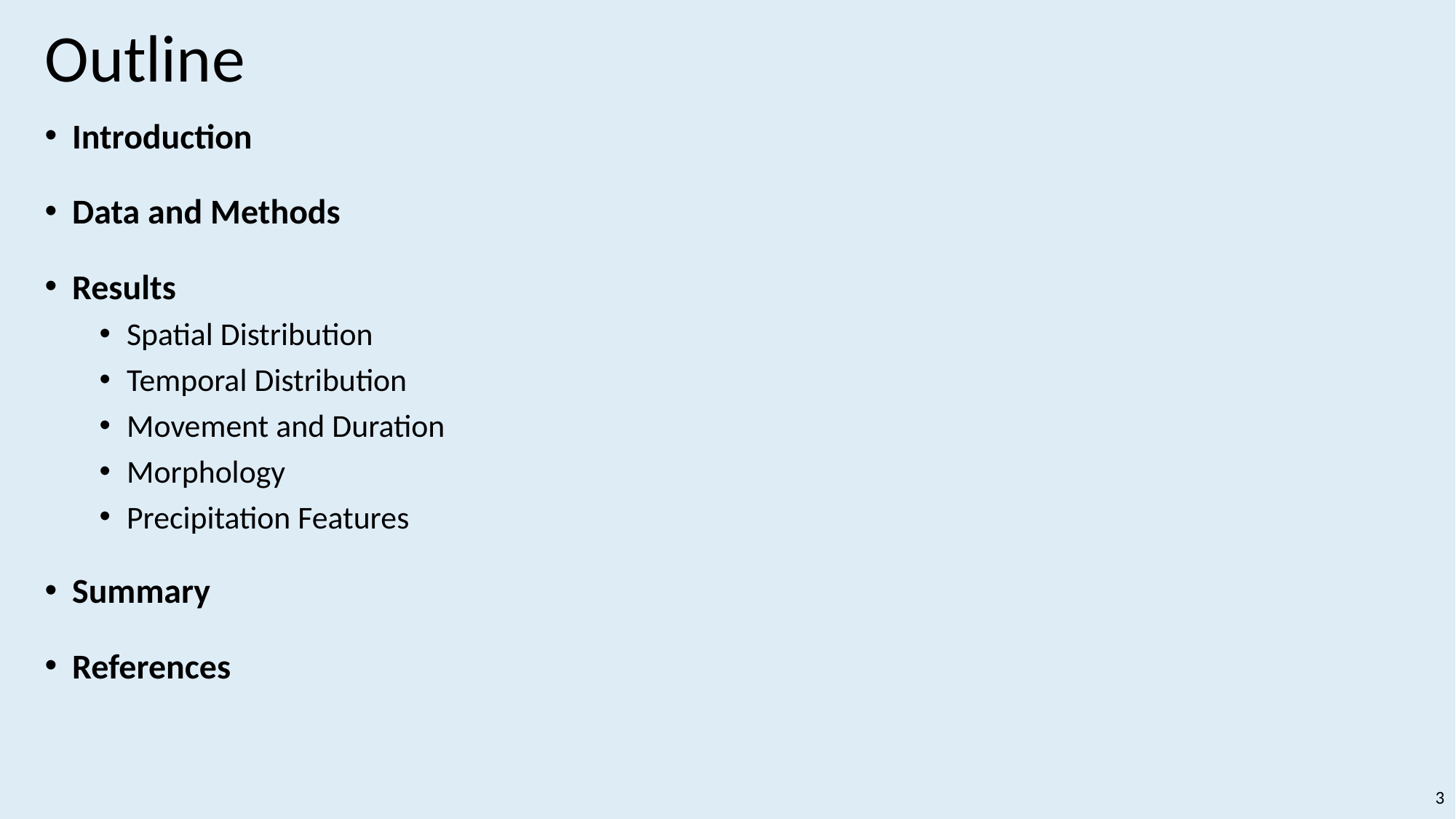

# Outline
Introduction
Data and Methods
Results
Spatial Distribution
Temporal Distribution
Movement and Duration
Morphology
Precipitation Features
Summary
References
3